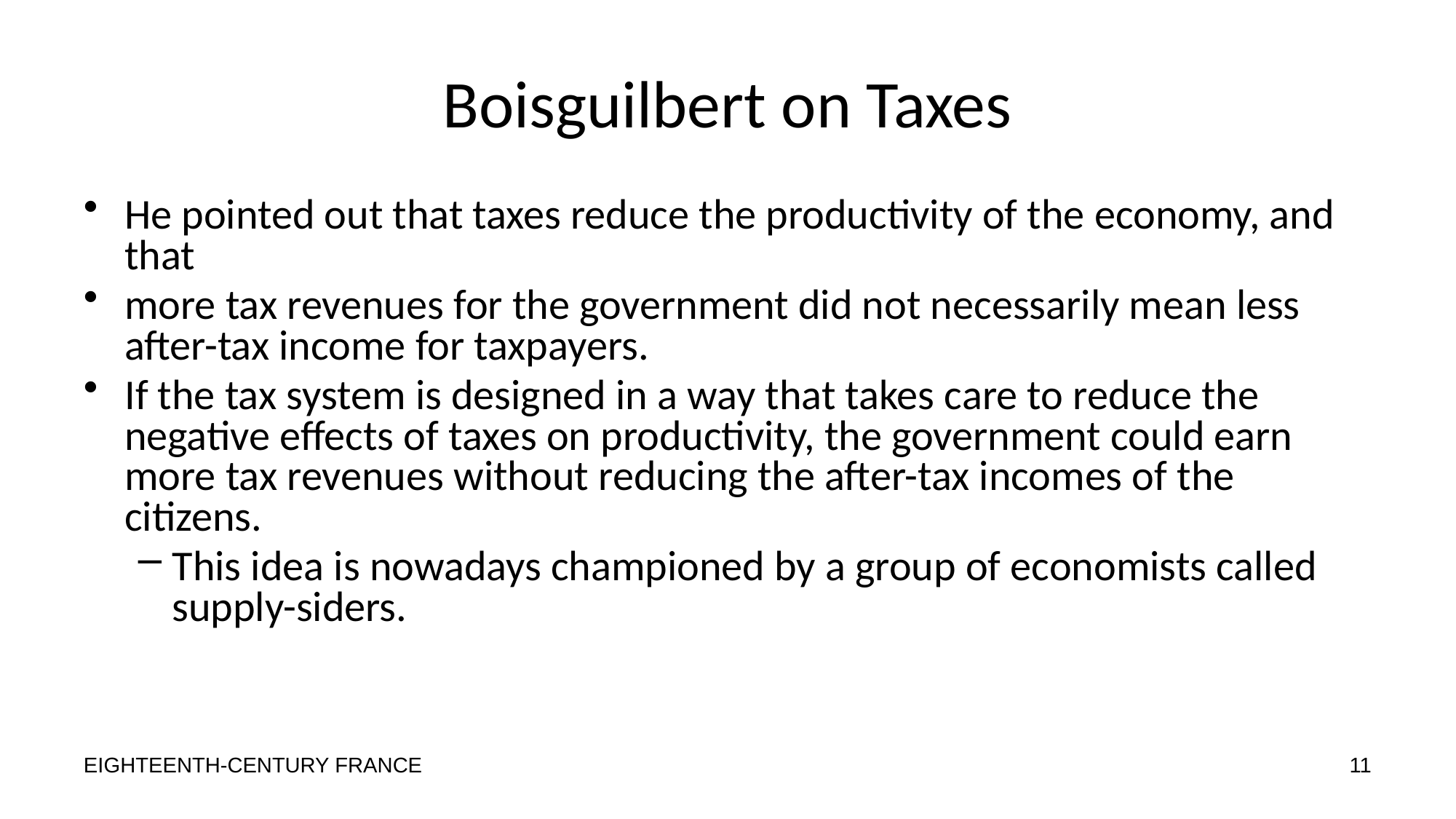

# Boisguilbert on Taxes
He pointed out that taxes reduce the productivity of the economy, and that
more tax revenues for the government did not necessarily mean less after-tax income for taxpayers.
If the tax system is designed in a way that takes care to reduce the negative effects of taxes on productivity, the government could earn more tax revenues without reducing the after-tax incomes of the citizens.
This idea is nowadays championed by a group of economists called supply-siders.
EIGHTEENTH-CENTURY FRANCE
11